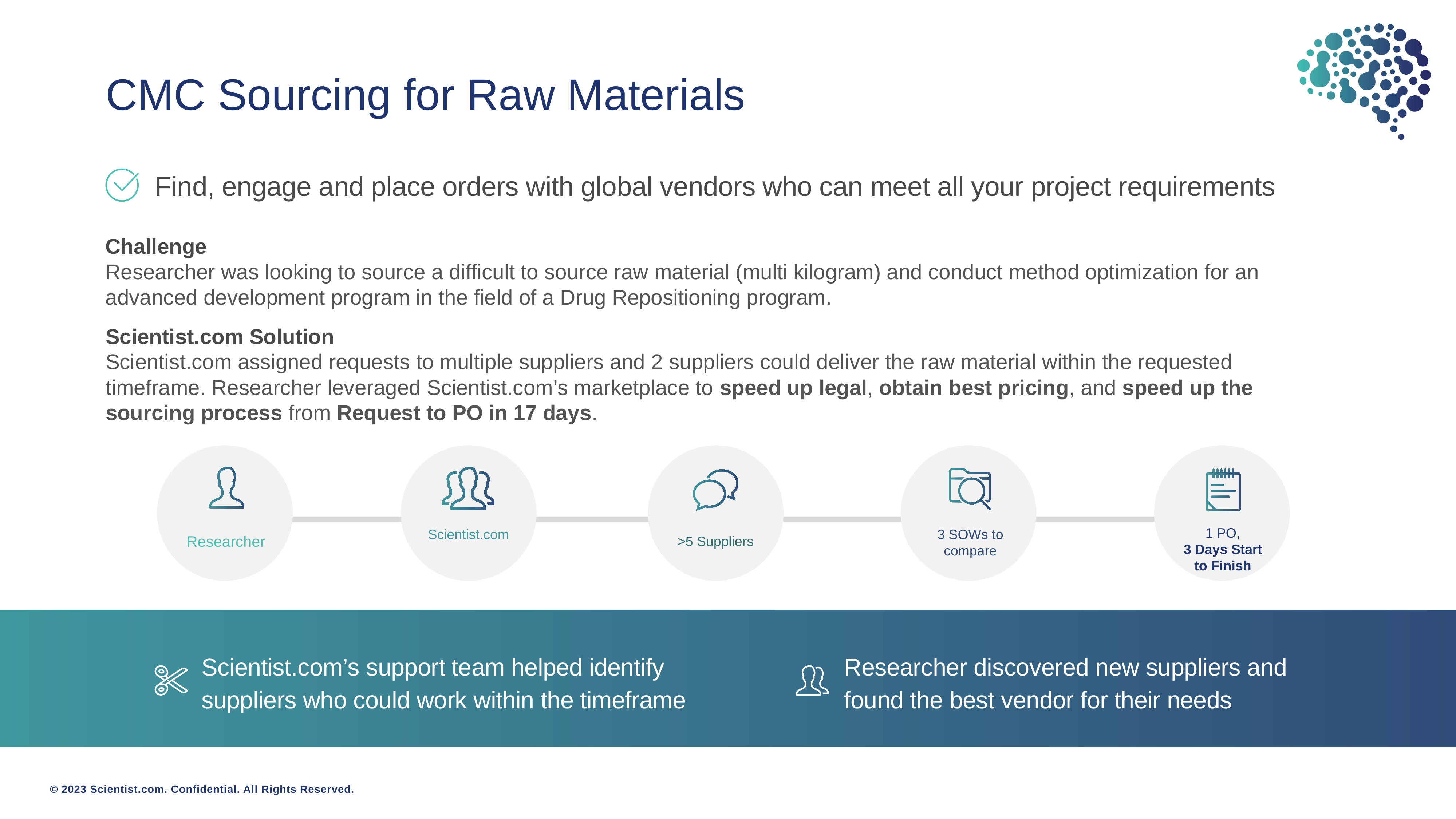

# CMC Sourcing for Raw Materials
Find, engage and place orders with global vendors who can meet all your project requirements

Challenge
Researcher was looking to source a difficult to source raw material (multi kilogram) and conduct method optimization for an advanced development program in the field of a Drug Repositioning program.
Scientist.com Solution
Scientist.com assigned requests to multiple suppliers and 2 suppliers could deliver the raw material within the requested timeframe. Researcher leveraged Scientist.com’s marketplace to speed up legal, obtain best pricing, and speed up the sourcing process from Request to PO in 17 days.

1 PO,
3 Days Start
to Finish
Scientist.com
3 SOWs to compare

Researcher
>5 Suppliers

Scientist.com’s support team helped identify suppliers who could work within the timeframe
Researcher discovered new suppliers and found the best vendor for their needs